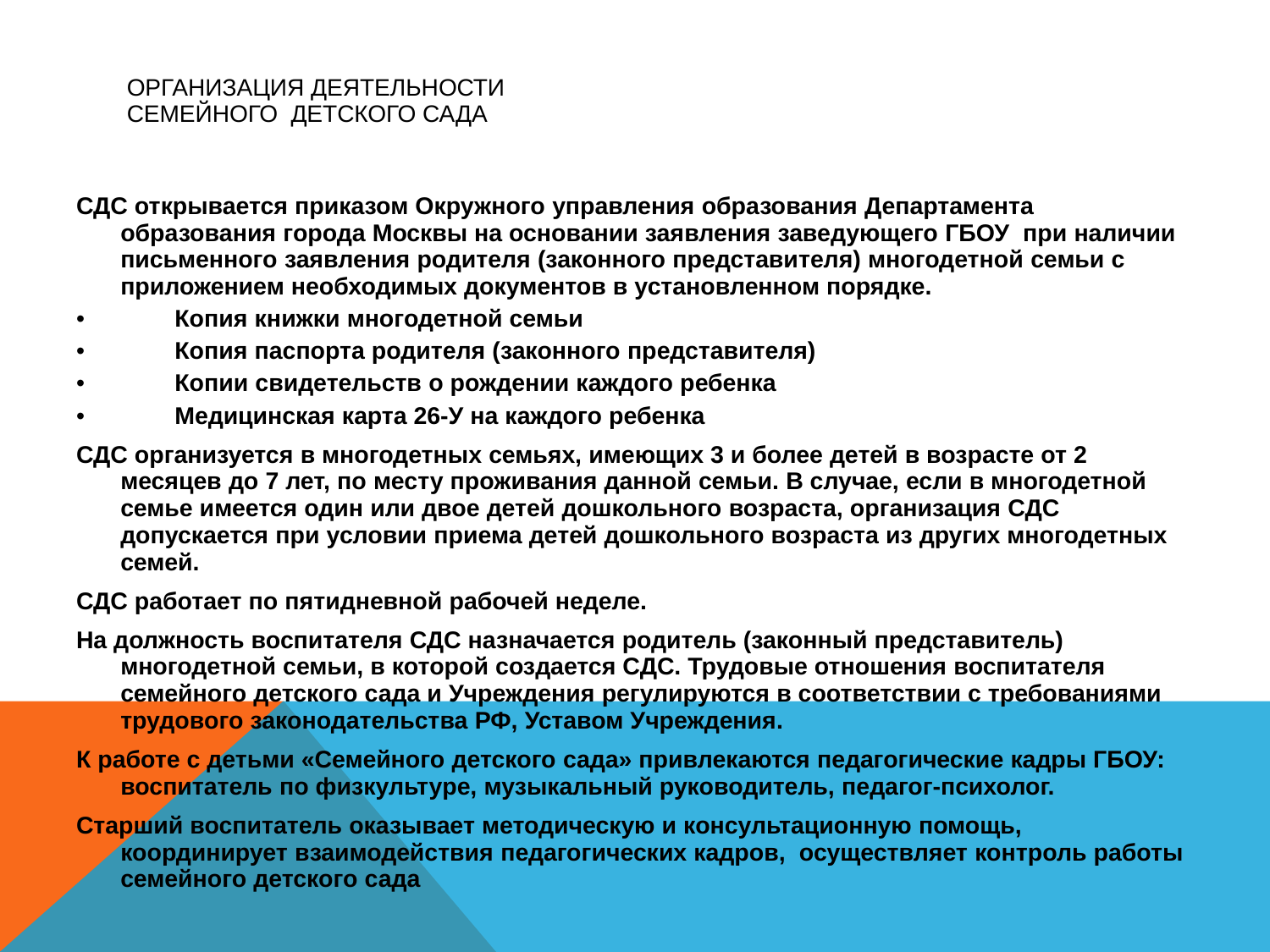

# Организация деятельности семейного  детского сада
СДС открывается приказом Окружного управления образования Департамента образования города Москвы на основании заявления заведующего ГБОУ  при наличии письменного заявления родителя (законного представителя) многодетной семьи с приложением необходимых документов в установленном порядке.
        Копия книжки многодетной семьи
        Копия паспорта родителя (законного представителя)
        Копии свидетельств о рождении каждого ребенка
        Медицинская карта 26-У на каждого ребенка
СДС организуется в многодетных семьях, имеющих 3 и более детей в возрасте от 2 месяцев до 7 лет, по месту проживания данной семьи. В случае, если в многодетной семье имеется один или двое детей дошкольного возраста, организация СДС допускается при условии приема детей дошкольного возраста из других многодетных семей.
СДС работает по пятидневной рабочей неделе.
На должность воспитателя СДС назначается родитель (законный представитель) многодетной семьи, в которой создается СДС. Трудовые отношения воспитателя семейного детского сада и Учреждения регулируются в соответствии с требованиями трудового законодательства РФ, Уставом Учреждения.
К работе с детьми «Семейного детского сада» привлекаются педагогические кадры ГБОУ: воспитатель по физкультуре, музыкальный руководитель, педагог-психолог.
Старший воспитатель оказывает методическую и консультационную помощь, координирует взаимодействия педагогических кадров,  осуществляет контроль работы семейного детского сада